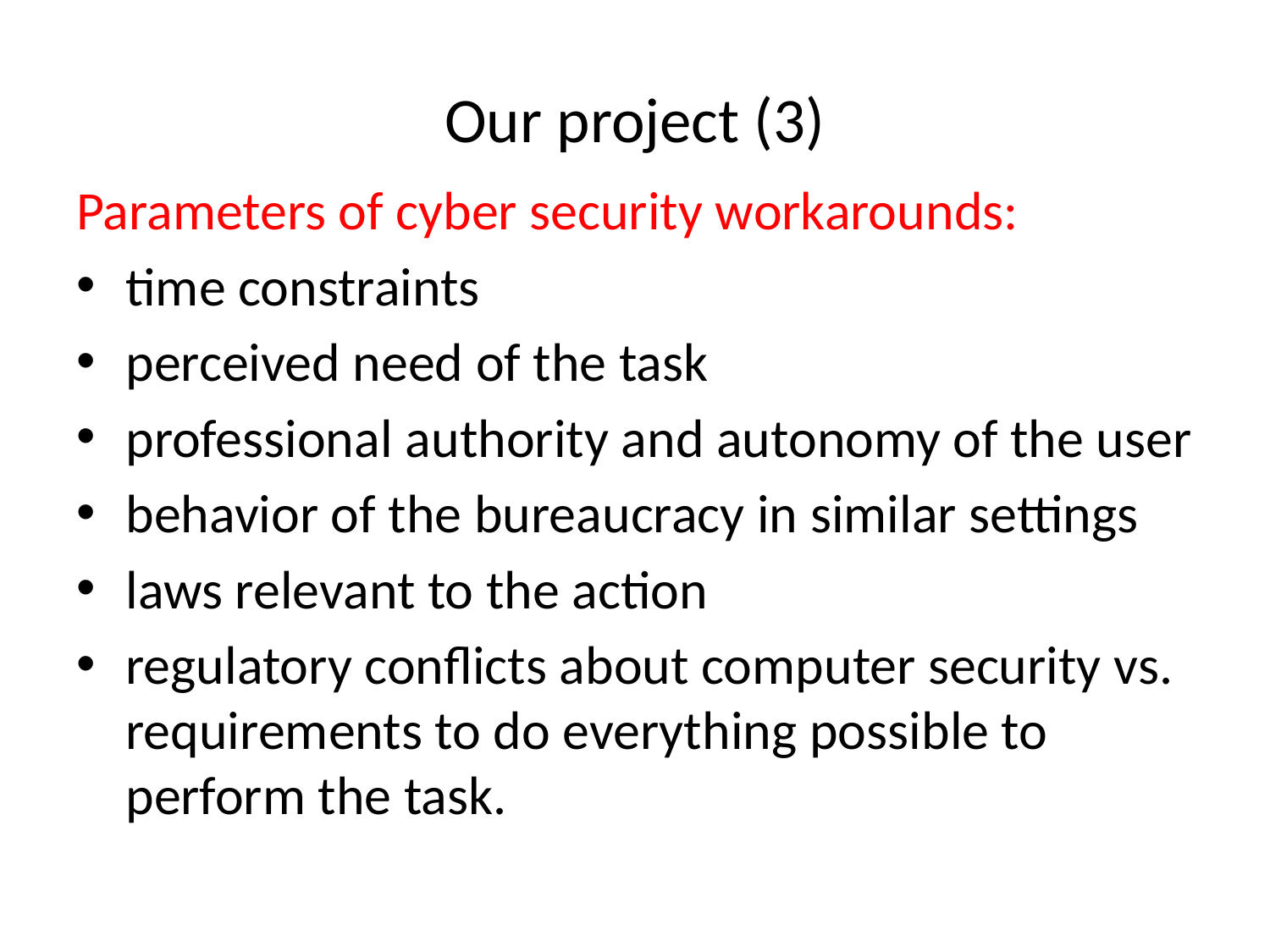

# Our project (3)
Parameters of cyber security workarounds:
time constraints
perceived need of the task
professional authority and autonomy of the user
behavior of the bureaucracy in similar settings
laws relevant to the action
regulatory conflicts about computer security vs. requirements to do everything possible to perform the task.